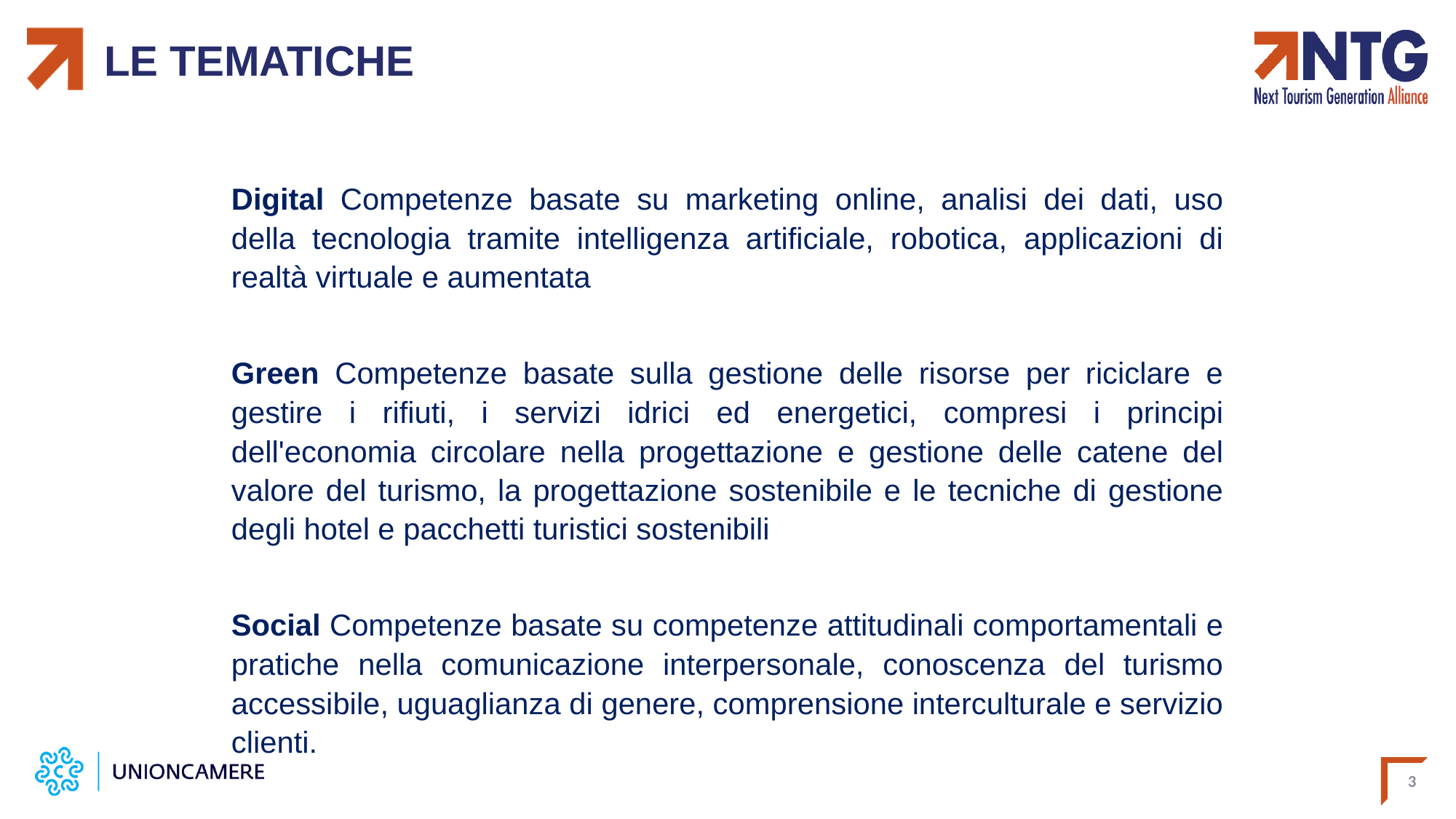

# LE TEMATICHE

Digital Competenze basate su marketing online, analisi dei dati, uso della tecnologia tramite intelligenza artificiale, robotica, applicazioni di realtà virtuale e aumentata

Green Competenze basate sulla gestione delle risorse per riciclare e gestire i rifiuti, i servizi idrici ed energetici, compresi i principi dell'economia circolare nella progettazione e gestione delle catene del valore del turismo, la progettazione sostenibile e le tecniche di gestione degli hotel e pacchetti turistici sostenibili

Social Competenze basate su competenze attitudinali comportamentali e pratiche nella comunicazione interpersonale, conoscenza del turismo accessibile, uguaglianza di genere, comprensione interculturale e servizio clienti.
3